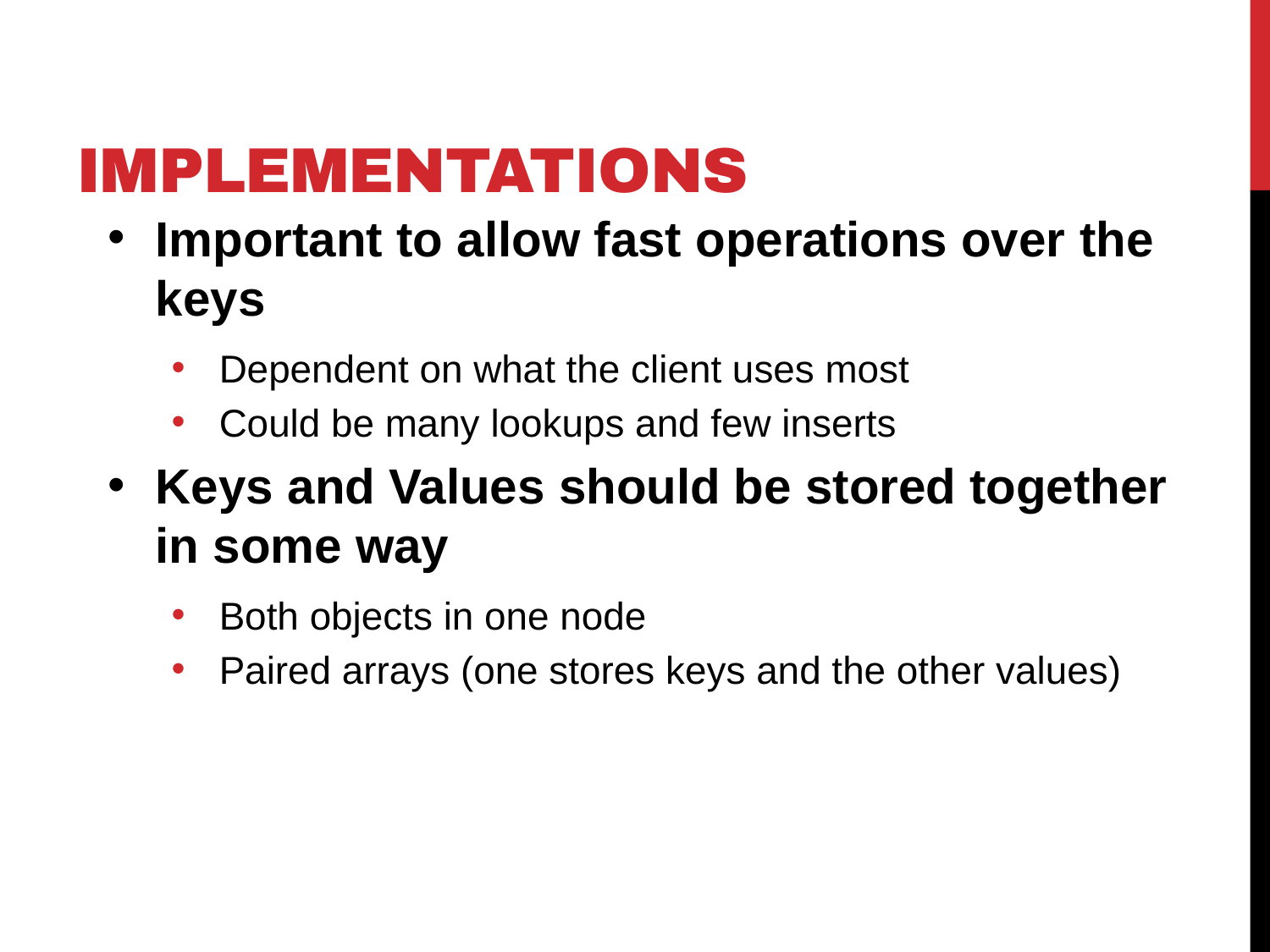

# Implementations
Important to allow fast operations over the keys
Dependent on what the client uses most
Could be many lookups and few inserts
Keys and Values should be stored together in some way
Both objects in one node
Paired arrays (one stores keys and the other values)